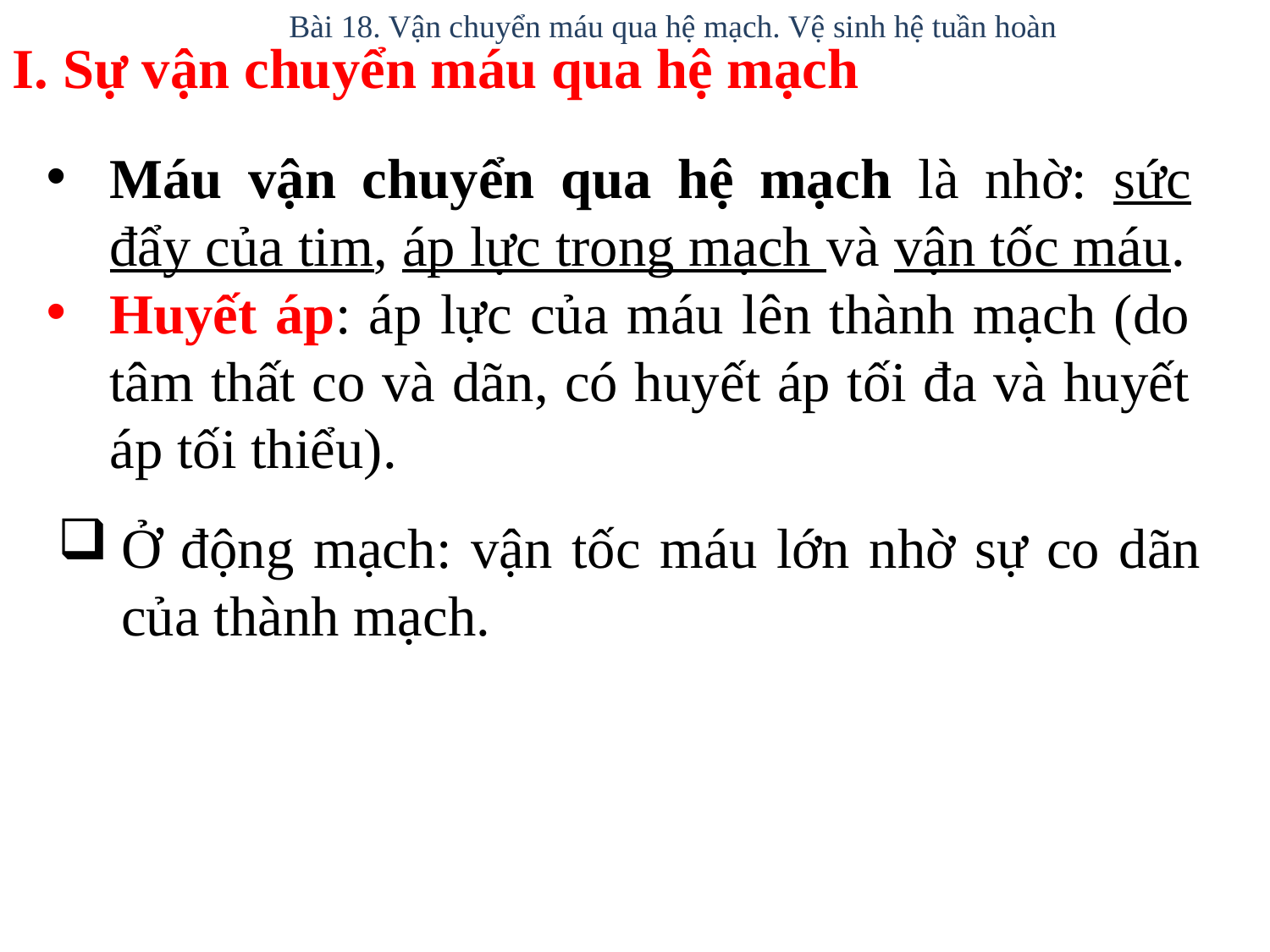

Bài 18. Vận chuyển máu qua hệ mạch. Vệ sinh hệ tuần hoàn
I. Sự vận chuyển máu qua hệ mạch
Máu vận chuyển qua hệ mạch là nhờ: sức đẩy của tim, áp lực trong mạch và vận tốc máu.
Huyết áp: áp lực của máu lên thành mạch (do tâm thất co và dãn, có huyết áp tối đa và huyết áp tối thiểu).
Ở động mạch: vận tốc máu lớn nhờ sự co dãn của thành mạch.